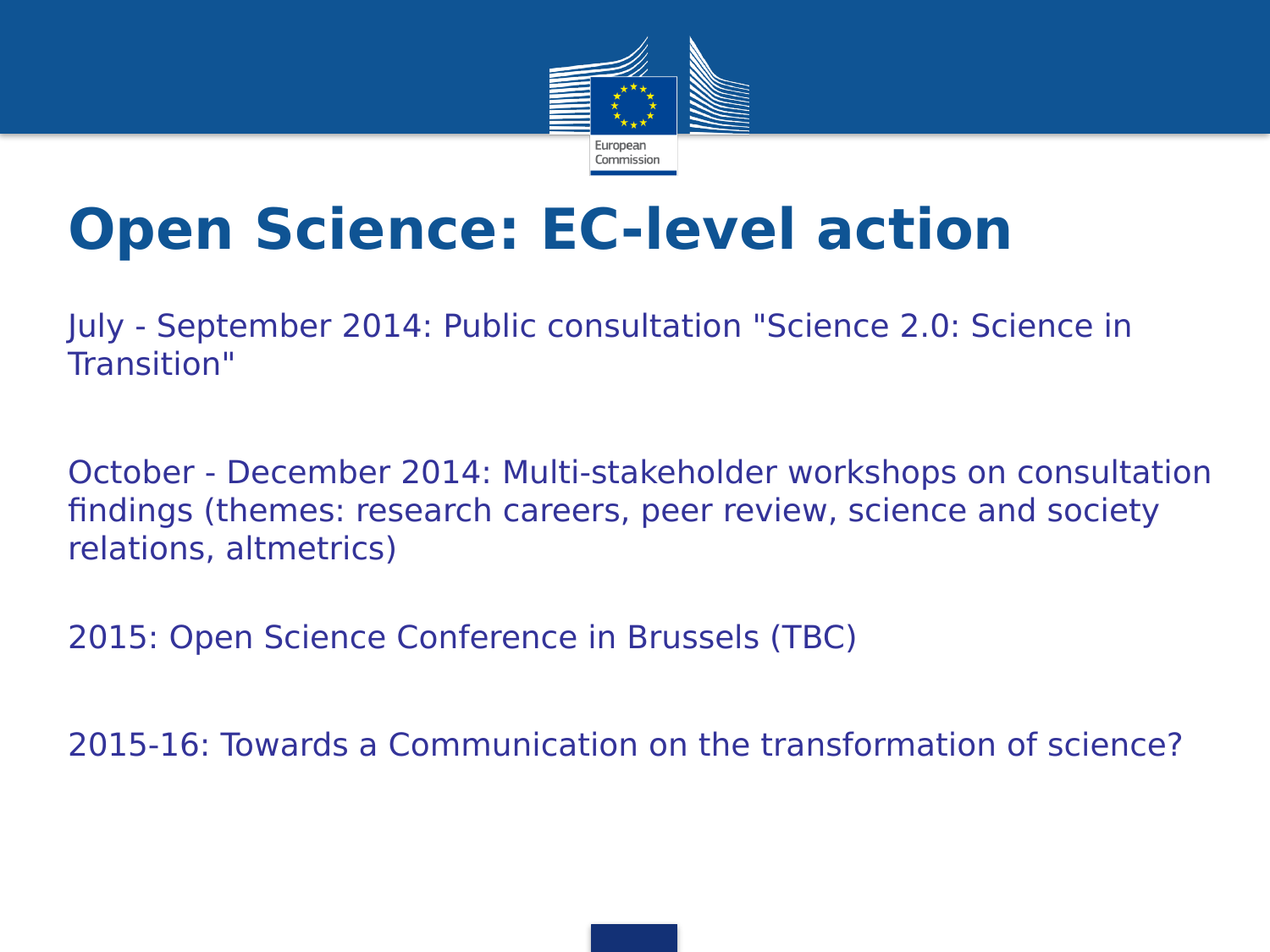

#
Open Science: EC-level action

July - September 2014: Public consultation "Science 2.0: Science in Transition"

October - December 2014: Multi-stakeholder workshops on consultation findings (themes: research careers, peer review, science and society relations, altmetrics)

2015: Open Science Conference in Brussels (TBC)

2015-16: Towards a Communication on the transformation of science?